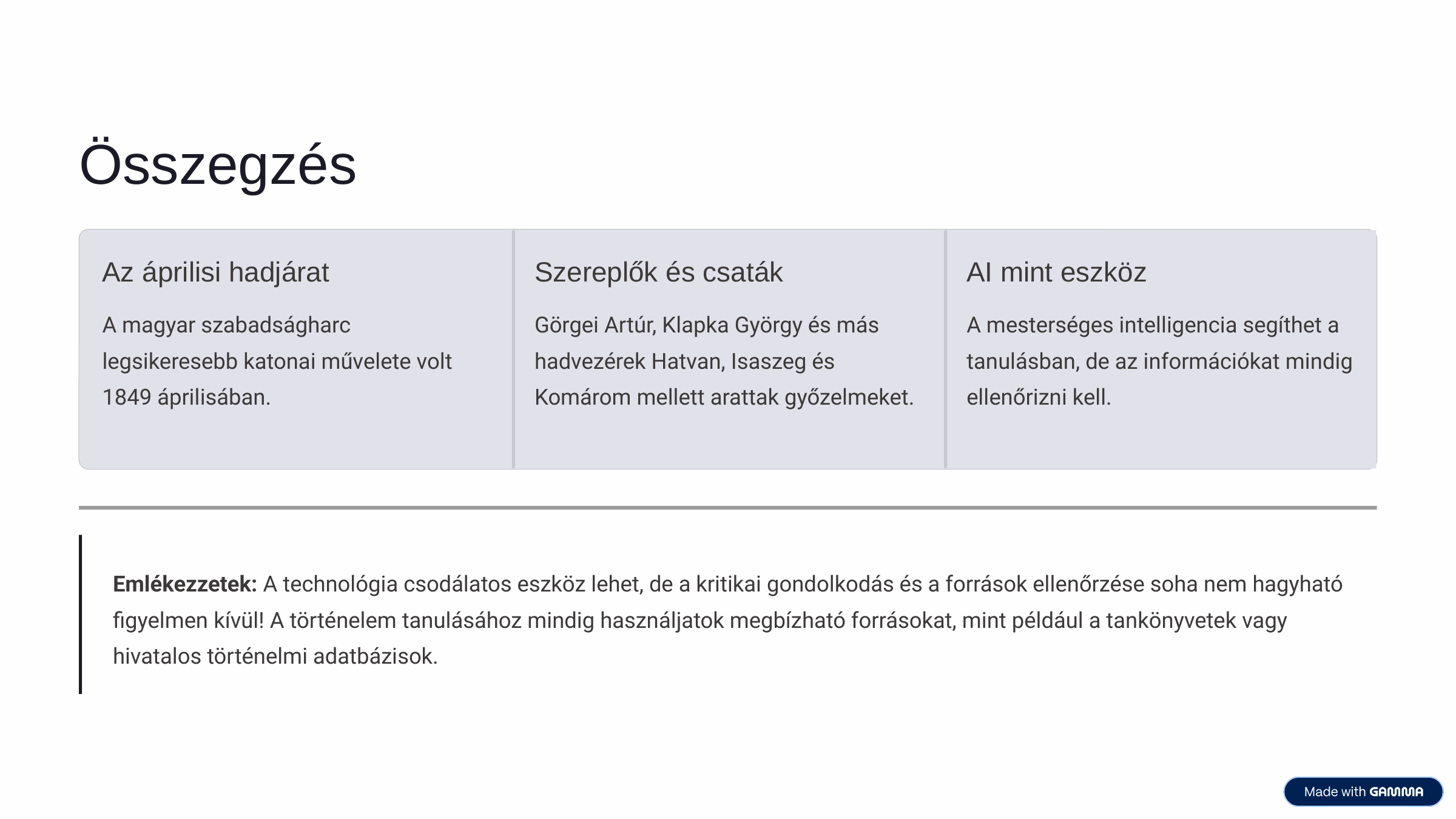

Összegzés

Az áprilisi hadjárat
Szereplők és csaták
AI mint eszköz
A magyar szabadságharc legsikeresebb katonai művelete volt 1849 áprilisában.
Görgei Artúr, Klapka György és más hadvezérek Hatvan, Isaszeg és Komárom mellett arattak győzelmeket.
A mesterséges intelligencia segíthet a tanulásban, de az információkat mindig ellenőrizni kell.

Emlékezzetek: A technológia csodálatos eszköz lehet, de a kritikai gondolkodás és a források ellenőrzése soha nem hagyható figyelmen kívül! A történelem tanulásához mindig használjatok megbízható forrásokat, mint például a tankönyvetek vagy hivatalos történelmi adatbázisok.